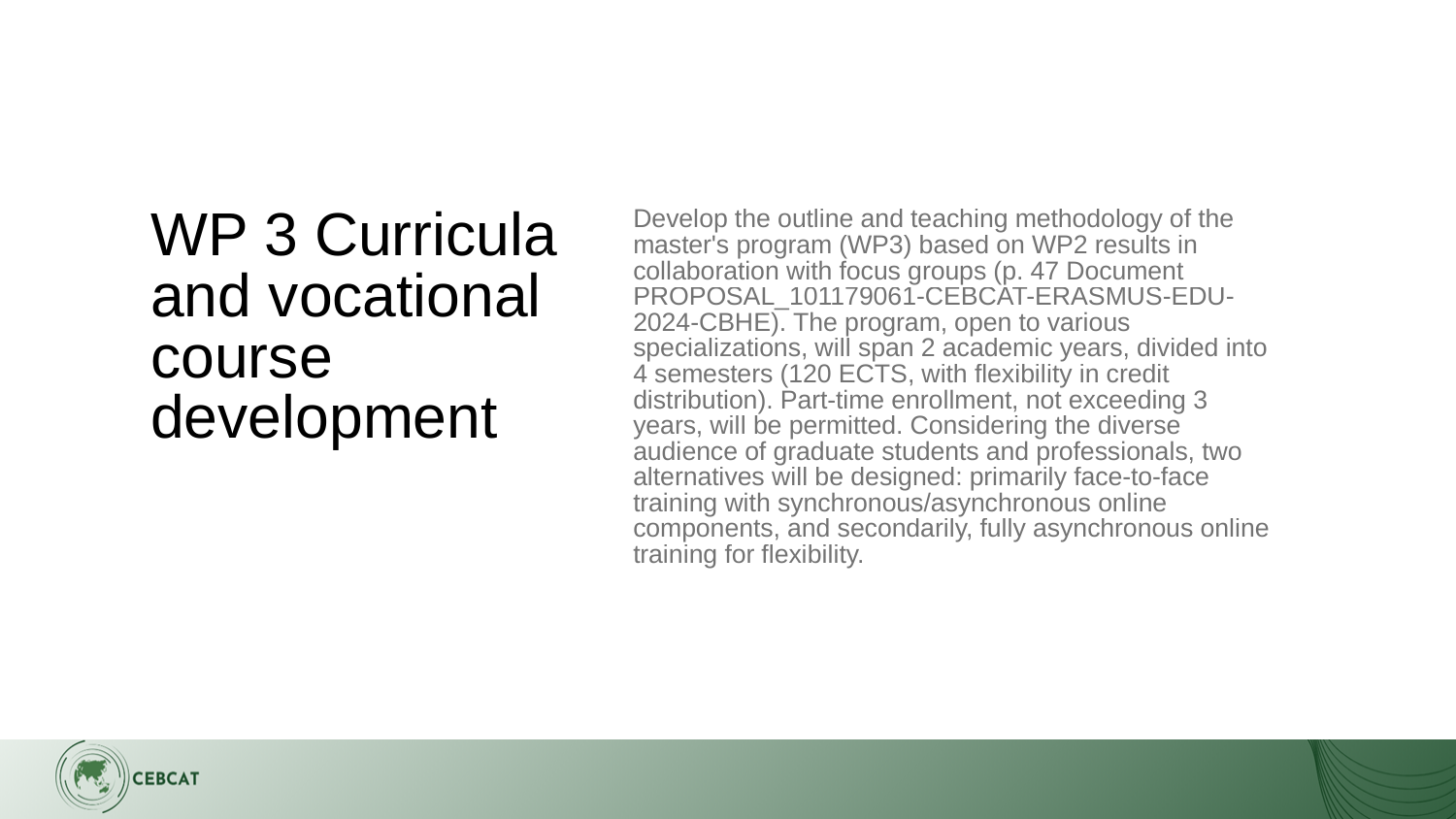

# WP 3 Curricula and vocational course development
Develop the outline and teaching methodology of the master's program (WP3) based on WP2 results in collaboration with focus groups (p. 47 Document PROPOSAL_101179061-CEBCAT-ERASMUS-EDU-2024-CBHE). The program, open to various specializations, will span 2 academic years, divided into 4 semesters (120 ECTS, with flexibility in credit distribution). Part-time enrollment, not exceeding 3 years, will be permitted. Considering the diverse audience of graduate students and professionals, two alternatives will be designed: primarily face-to-face training with synchronous/asynchronous online components, and secondarily, fully asynchronous online training for flexibility.